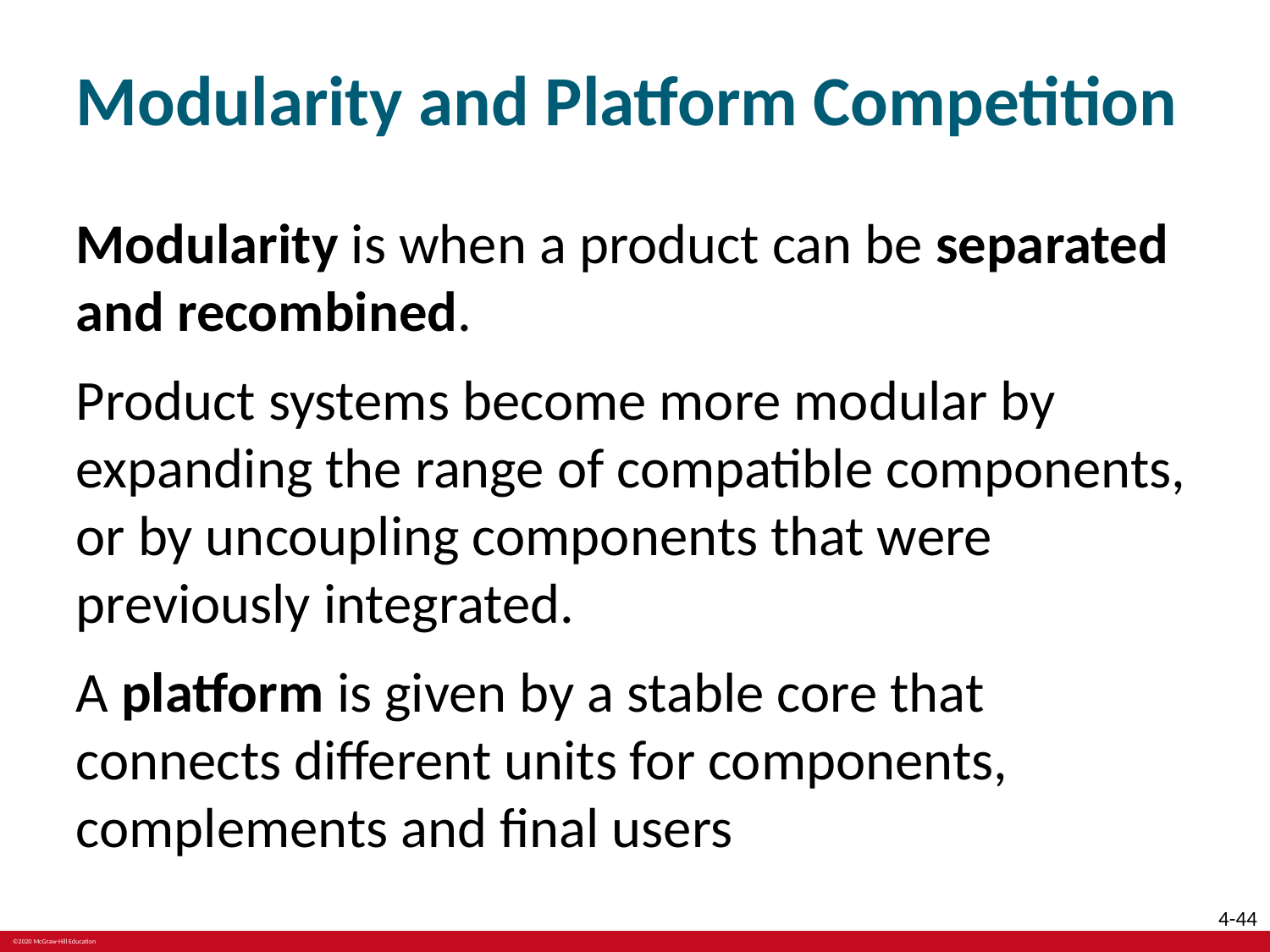

# Modularity and Platform Competition
Modularity is when a product can be separated and recombined.
Product systems become more modular by expanding the range of compatible components, or by uncoupling components that were previously integrated.
A platform is given by a stable core that connects different units for components, complements and final users